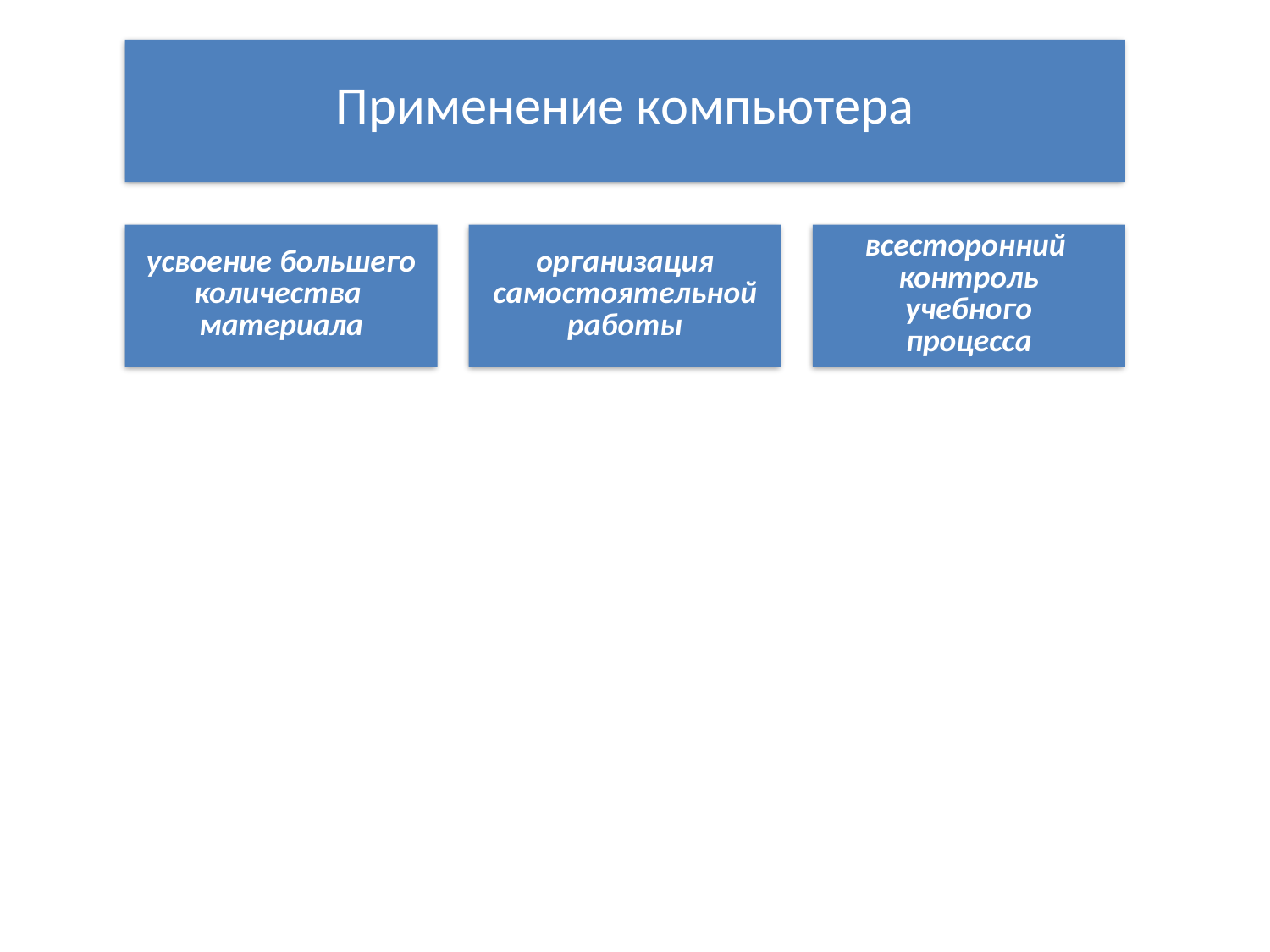

Применение компьютера
усвоение большего
количества  материала
организация
самостоятельной
работы
всесторонний
контроль
учебного
процесса